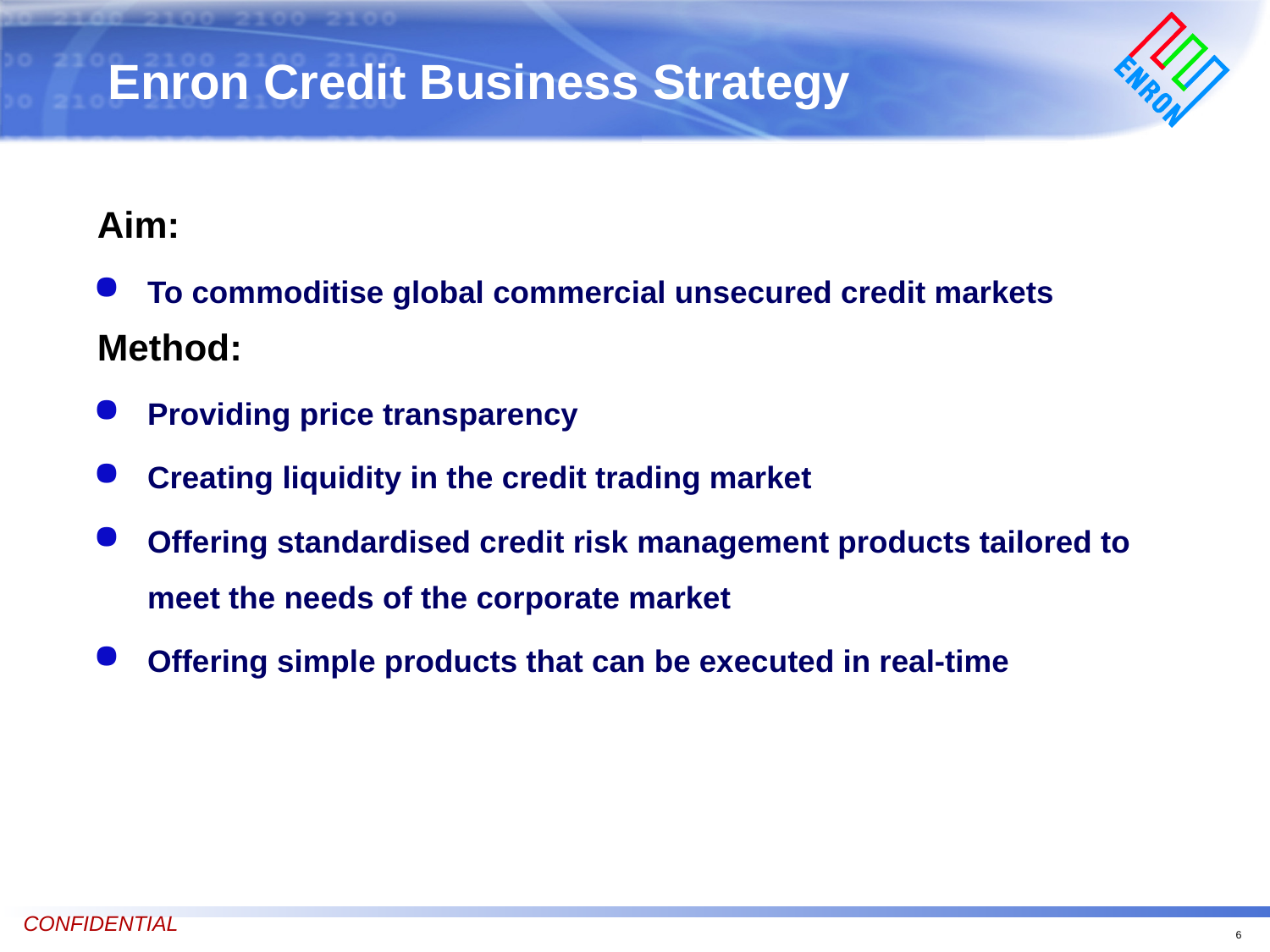

# Enron Credit Business Strategy
Aim:
To commoditise global commercial unsecured credit markets
Method:
Providing price transparency
Creating liquidity in the credit trading market
Offering standardised credit risk management products tailored to meet the needs of the corporate market
Offering simple products that can be executed in real-time